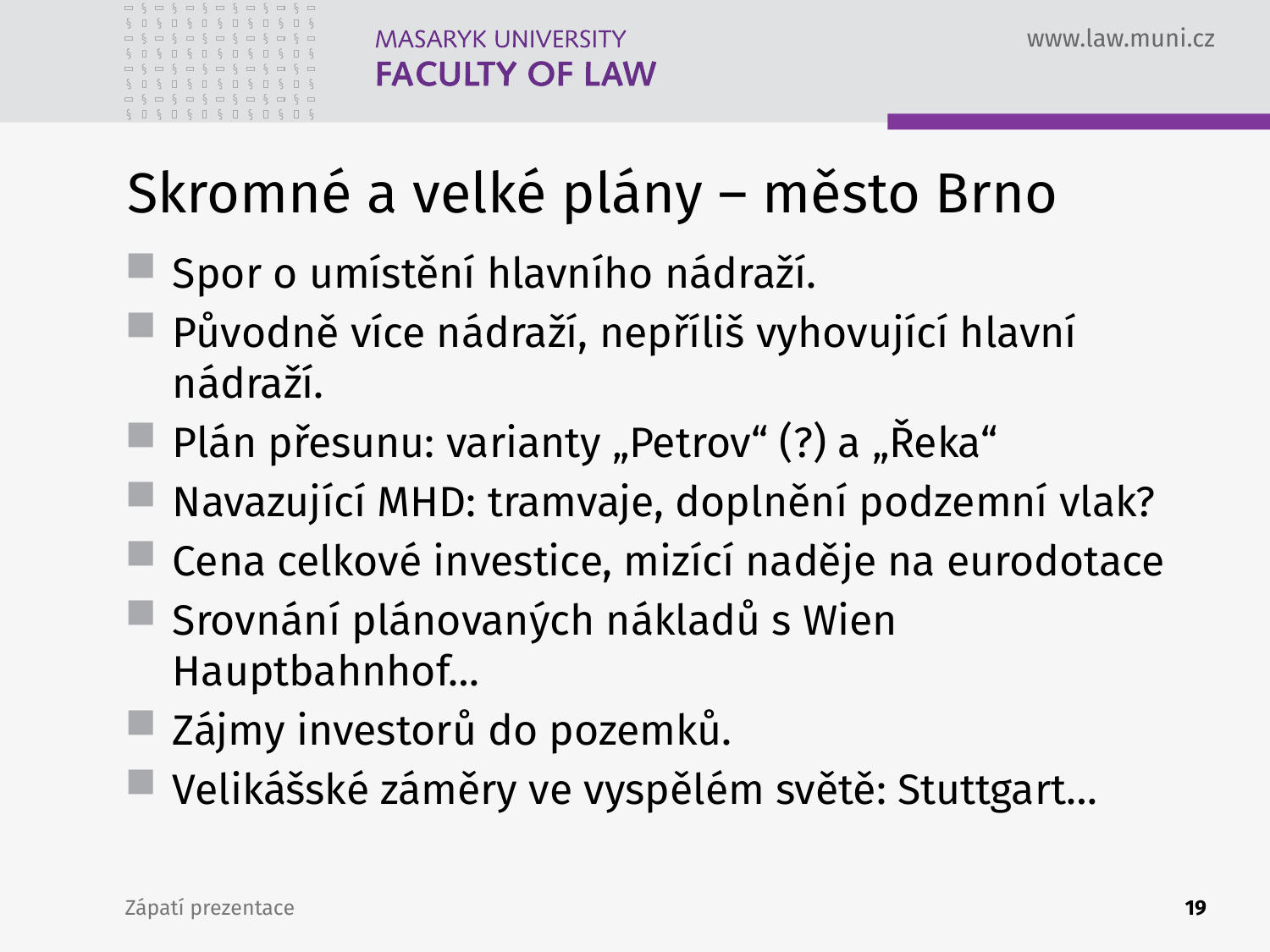

# Skromné a velké plány – město Brno
Spor o umístění hlavního nádraží.
Původně více nádraží, nepříliš vyhovující hlavní nádraží.
Plán přesunu: varianty „Petrov“ (?) a „Řeka“
Navazující MHD: tramvaje, doplnění podzemní vlak?
Cena celkové investice, mizící naděje na eurodotace
Srovnání plánovaných nákladů s Wien Hauptbahnhof…
Zájmy investorů do pozemků.
Velikášské záměry ve vyspělém světě: Stuttgart…
Zápatí prezentace
19